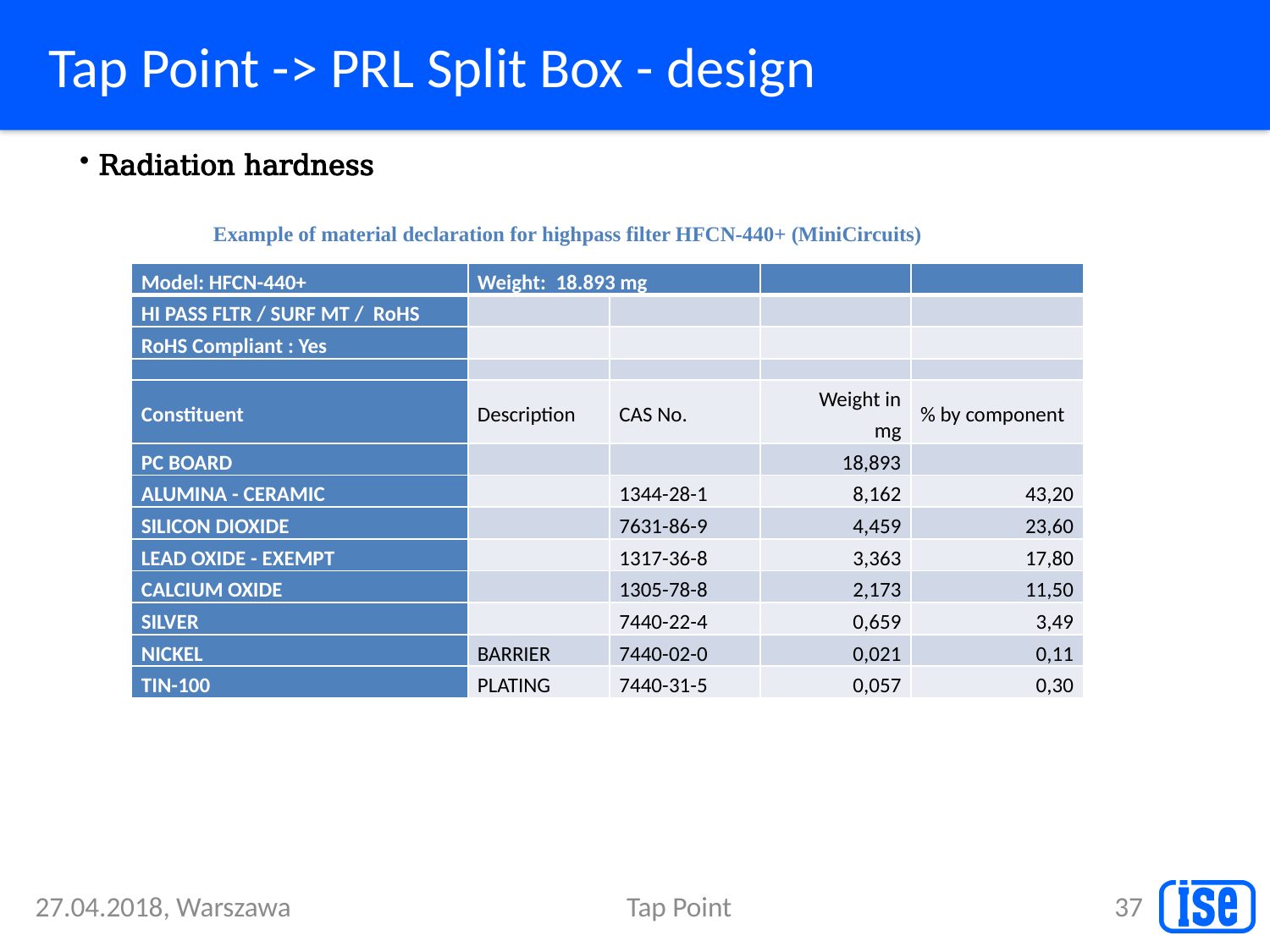

# Tap Point -> PRL Split Box - design
 Radiation hardness
Example of material declaration for highpass filter HFCN-440+ (MiniCircuits)

| Model: HFCN-440+ | Weight: 18.893 mg |  |  |  |
| --- | --- | --- | --- | --- |
| HI PASS FLTR / SURF MT / RoHS |  |  |  |  |
| RoHS Compliant : Yes |  |  |  |  |
|  |  |  |  |  |
| Constituent | Description | CAS No. | Weight in mg | % by component |
| PC BOARD |  |  | 18,893 |  |
| ALUMINA - CERAMIC |  | 1344-28-1 | 8,162 | 43,20 |
| SILICON DIOXIDE |  | 7631-86-9 | 4,459 | 23,60 |
| LEAD OXIDE - EXEMPT |  | 1317-36-8 | 3,363 | 17,80 |
| CALCIUM OXIDE |  | 1305-78-8 | 2,173 | 11,50 |
| SILVER |  | 7440-22-4 | 0,659 | 3,49 |
| NICKEL | BARRIER | 7440-02-0 | 0,021 | 0,11 |
| TIN-100 | PLATING | 7440-31-5 | 0,057 | 0,30 |
27.04.2018, Warszawa
Tap Point
37